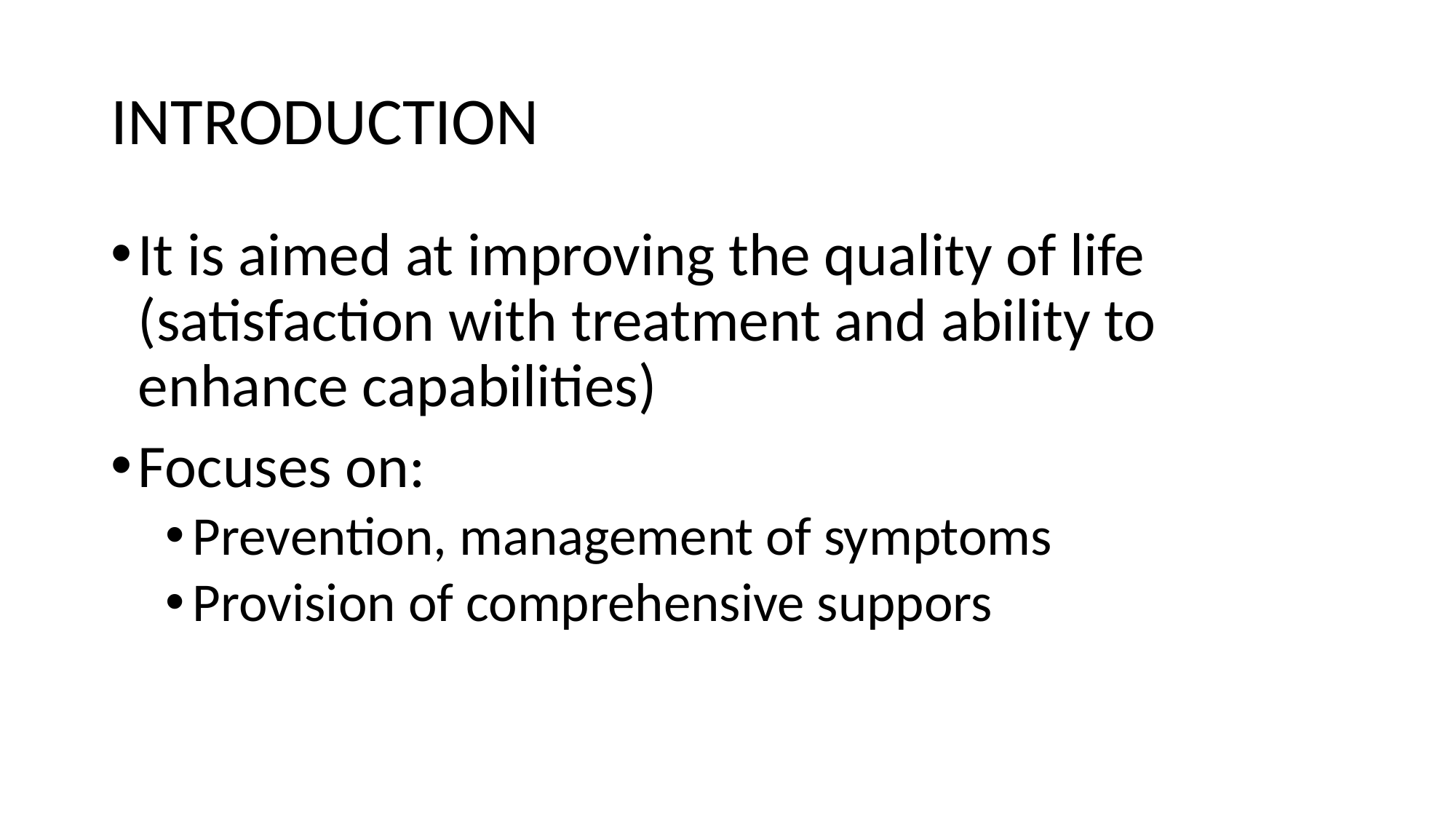

# INTRODUCTION
It is aimed at improving the quality of life (satisfaction with treatment and ability to enhance capabilities)
Focuses on:
Prevention, management of symptoms
Provision of comprehensive suppors